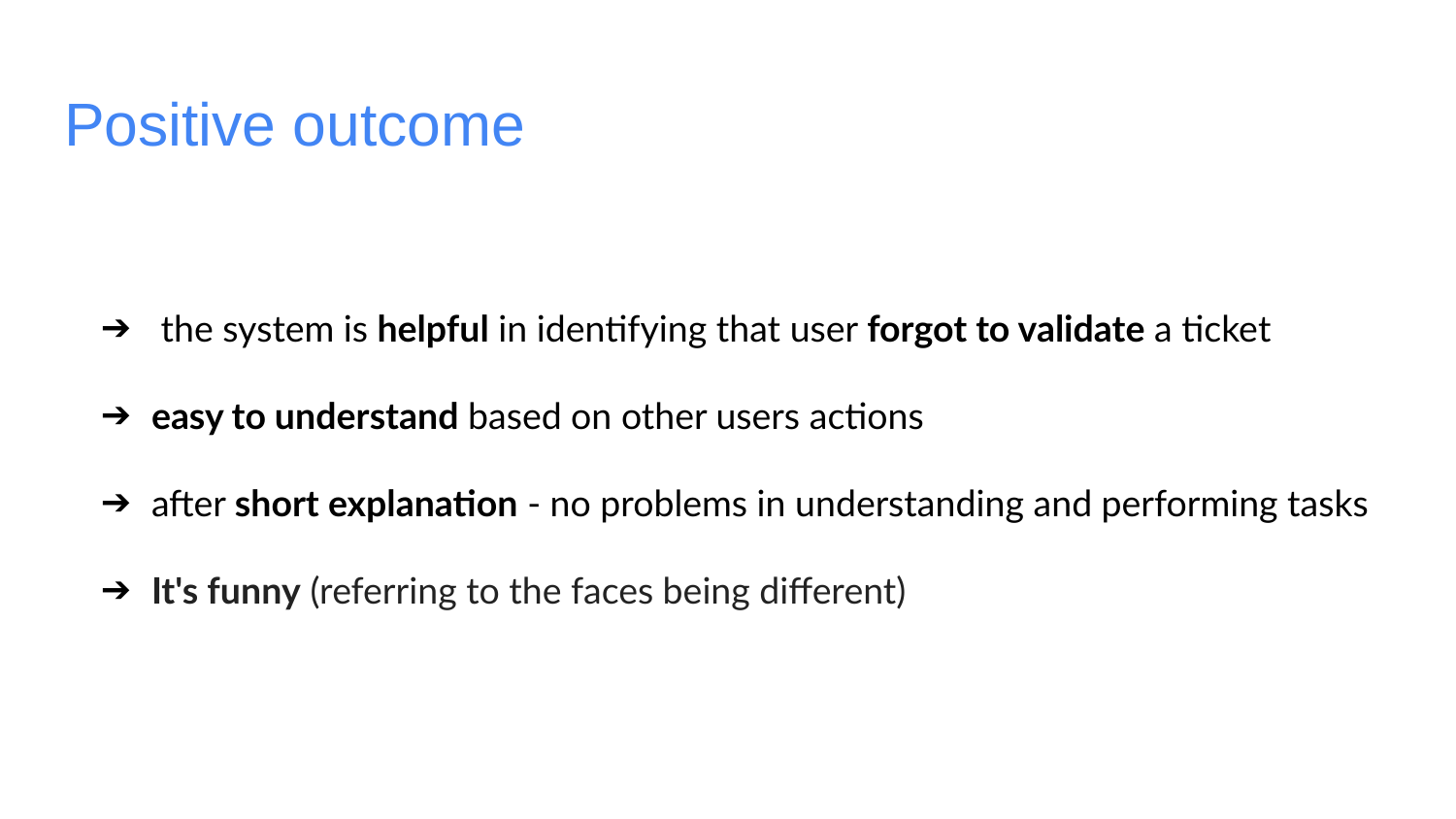

Positive outcome

 the system is helpful in identifying that user forgot to validate a ticket
easy to understand based on other users actions
after short explanation - no problems in understanding and performing tasks
It's funny (referring to the faces being different)